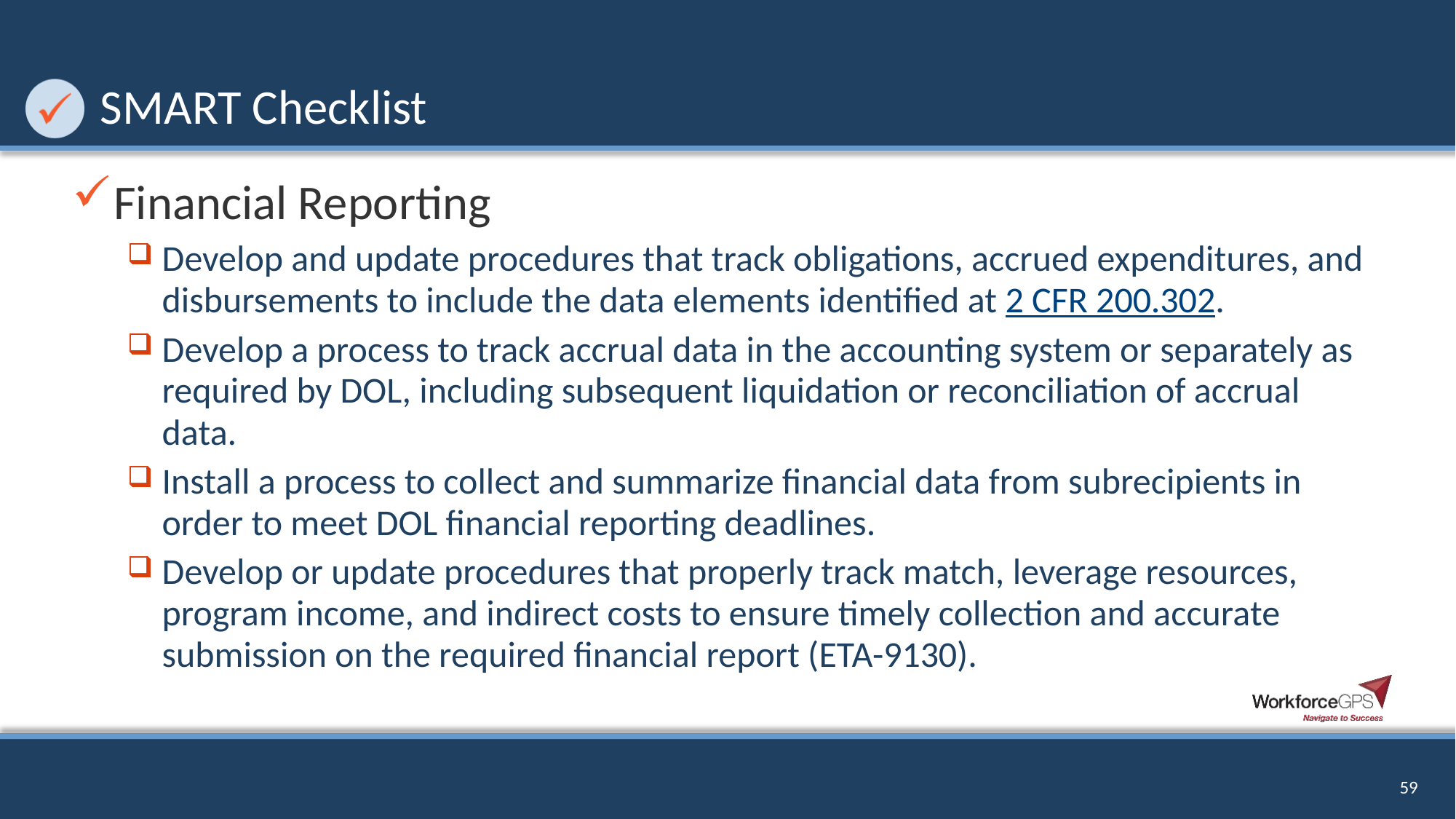

# SMART Checklist
Financial Reporting
Develop and update procedures that track obligations, accrued expenditures, and disbursements to include the data elements identified at 2 CFR 200.302.
Develop a process to track accrual data in the accounting system or separately as required by DOL, including subsequent liquidation or reconciliation of accrual data.
Install a process to collect and summarize financial data from subrecipients in order to meet DOL financial reporting deadlines.
Develop or update procedures that properly track match, leverage resources, program income, and indirect costs to ensure timely collection and accurate submission on the required financial report (ETA-9130).
59